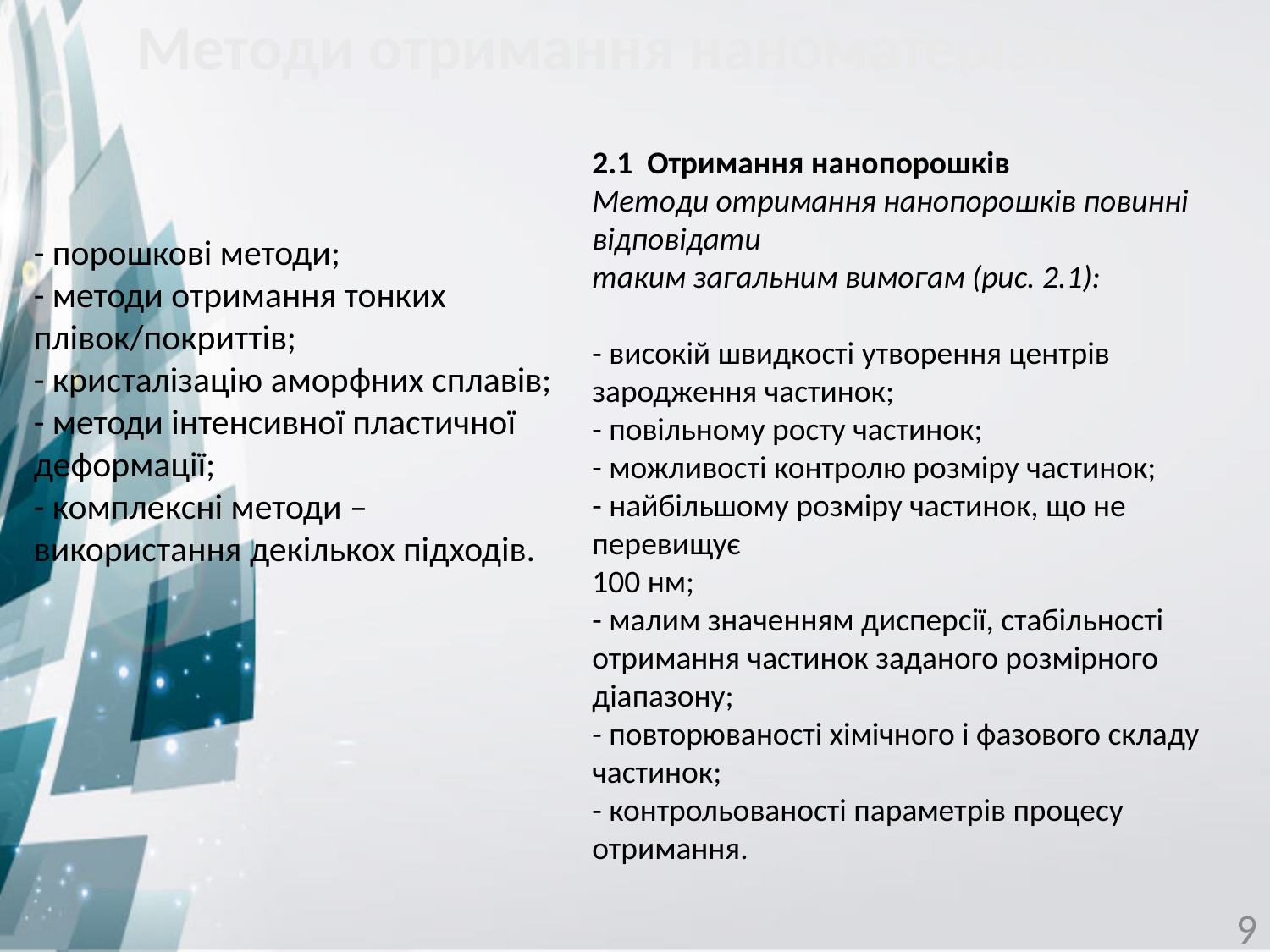

Методи отримання наноматеріалів
2.1  Отримання нанопорошків
Методи отримання нанопорошків повинні відповідати
таким загальним вимогам (рис. 2.1):
- високій швидкості утворення центрів зародження частинок;
- повільному росту частинок;
- можливості контролю розміру частинок;
- найбільшому розміру частинок, що не перевищує
100 нм;
- малим значенням дисперсії, стабільності отримання частинок заданого розмірного діапазону;
- повторюваності хімічного і фазового складу частинок;
- контрольованості параметрів процесу отримання.
- порошкові методи;
- методи отримання тонких плівок/покриттів;
- кристалізацію аморфних сплавів;
- методи інтенсивної пластичної деформації;
- комплексні методи – використання декількох підходів.
9